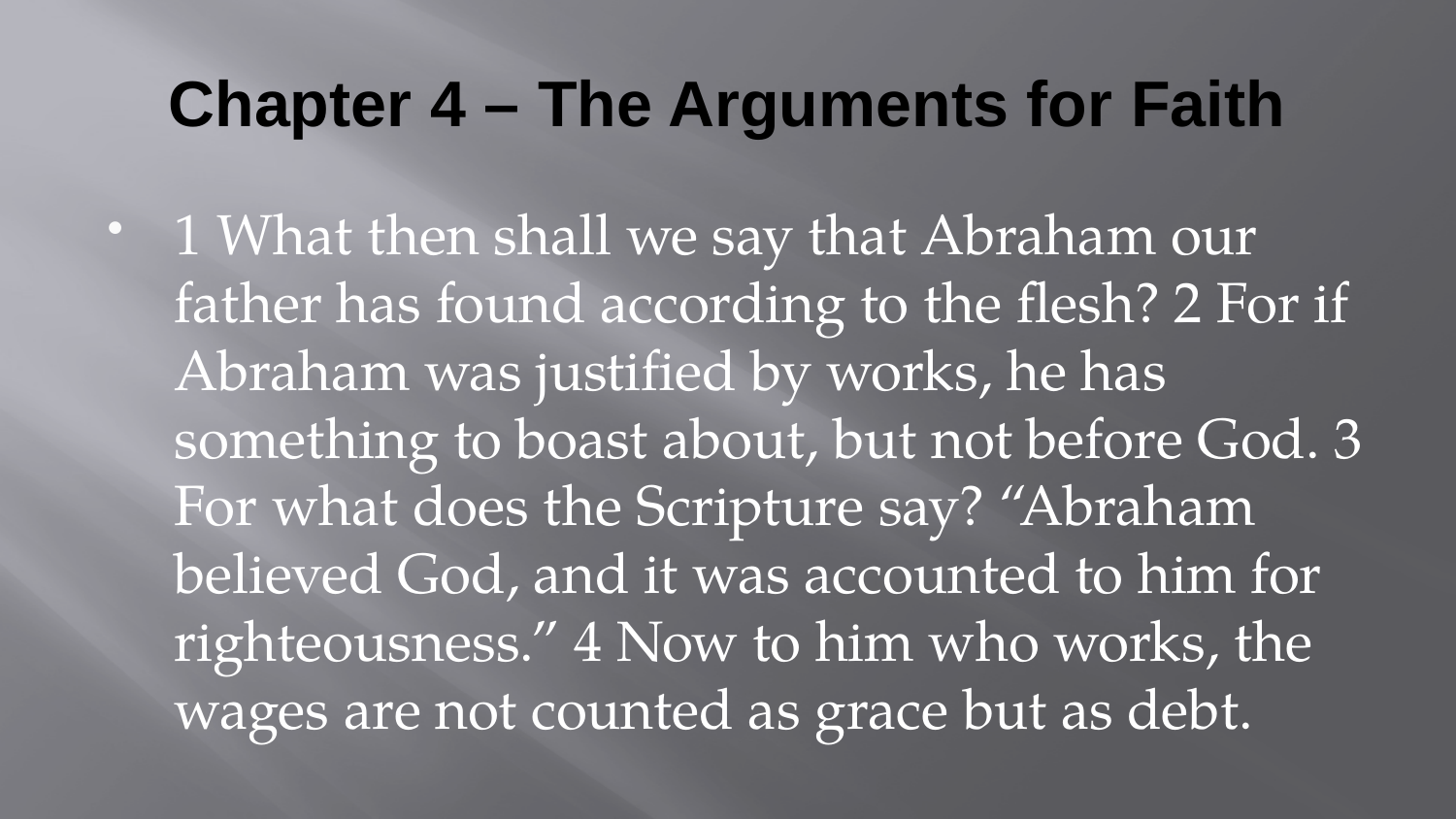

# Chapter 4 – The Arguments for Faith
1 What then shall we say that Abraham our father has found according to the flesh? 2 For if Abraham was justified by works, he has something to boast about, but not before God. 3 For what does the Scripture say? “Abraham believed God, and it was accounted to him for righteousness.” 4 Now to him who works, the wages are not counted as grace but as debt.